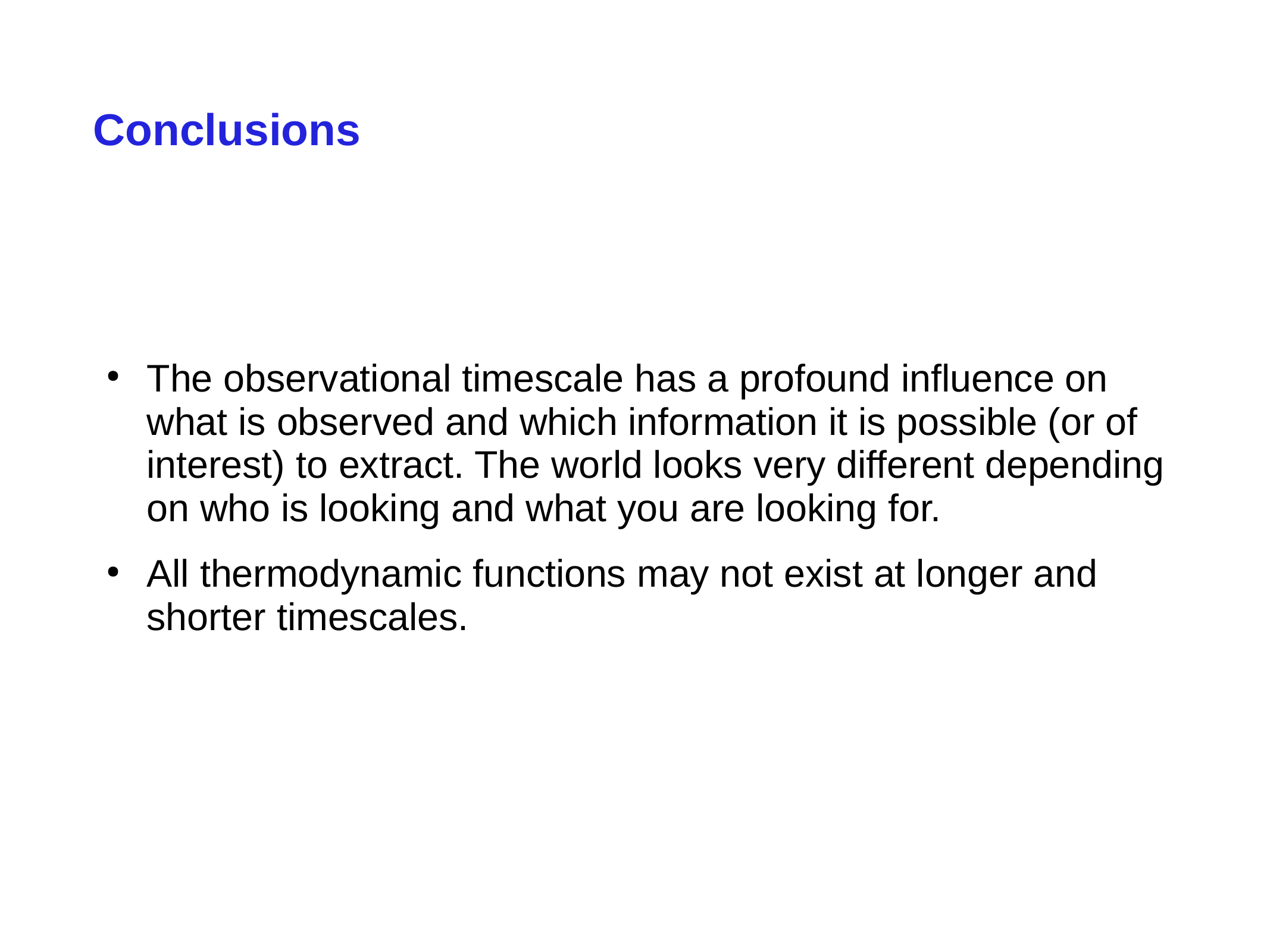

# Conclusions
The observational timescale has a profound influence on what is observed and which information it is possible (or of interest) to extract. The world looks very different depending on who is looking and what you are looking for.
All thermodynamic functions may not exist at longer and shorter timescales.